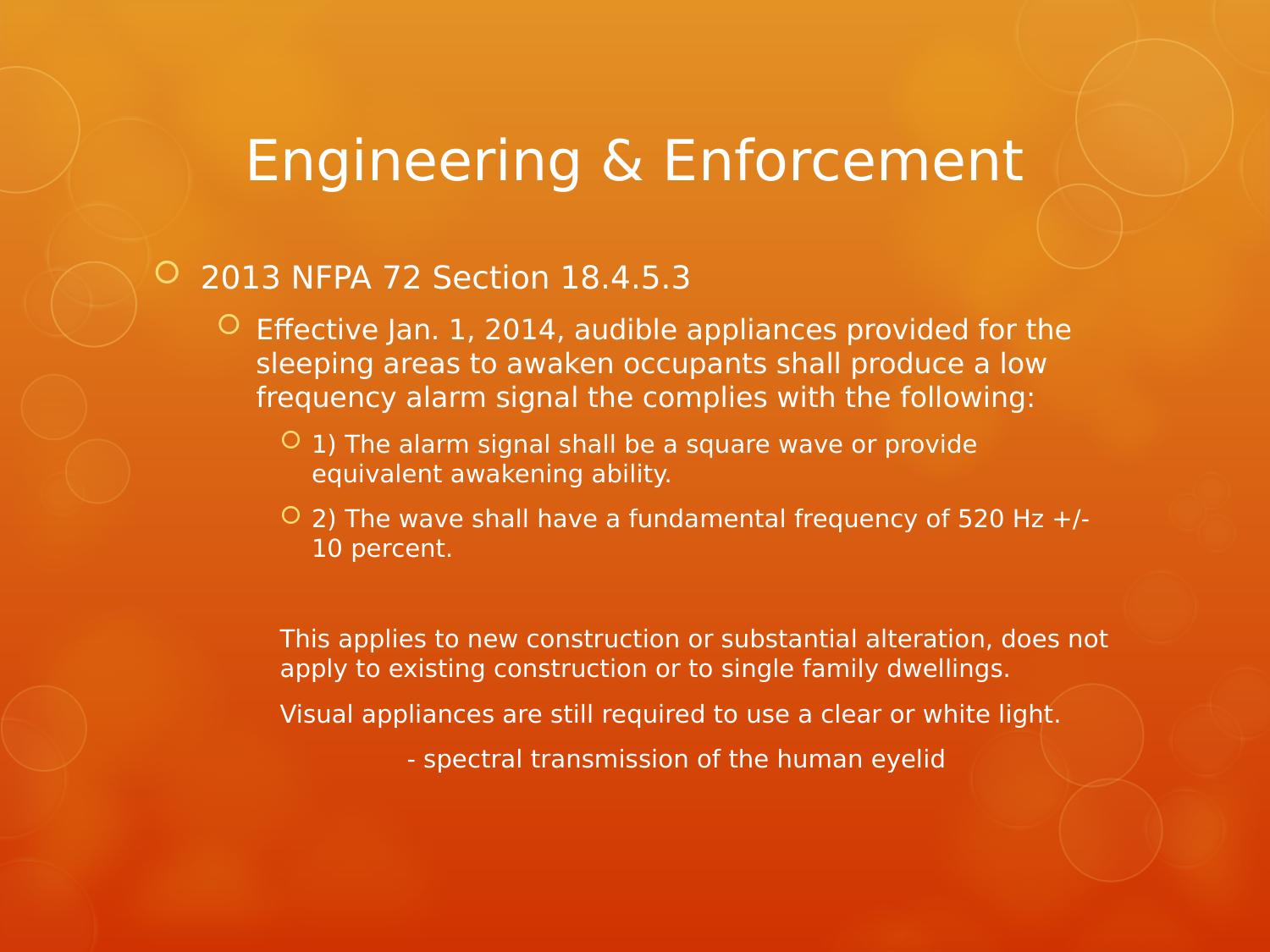

# Engineering & Enforcement
2013 NFPA 72 Section 18.4.5.3
Effective Jan. 1, 2014, audible appliances provided for the sleeping areas to awaken occupants shall produce a low frequency alarm signal the complies with the following:
1) The alarm signal shall be a square wave or provide equivalent awakening ability.
2) The wave shall have a fundamental frequency of 520 Hz +/- 10 percent.

This applies to new construction or substantial alteration, does not apply to existing construction or to single family dwellings.
Visual appliances are still required to use a clear or white light.
	- spectral transmission of the human eyelid